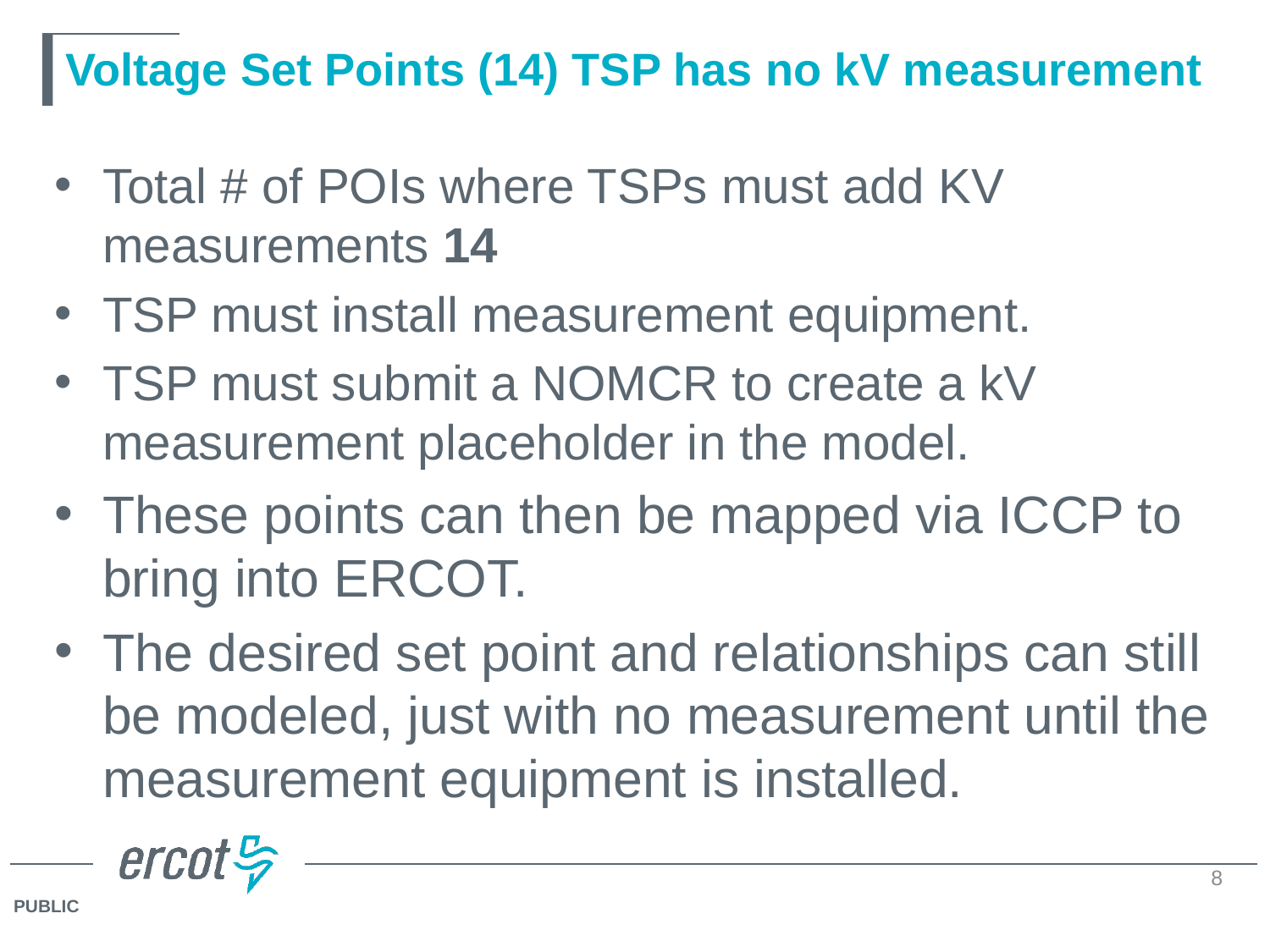

# Voltage Set Points (14) TSP has no kV measurement
Total # of POIs where TSPs must add KV measurements 14
TSP must install measurement equipment.
TSP must submit a NOMCR to create a kV measurement placeholder in the model.
These points can then be mapped via ICCP to bring into ERCOT.
The desired set point and relationships can still be modeled, just with no measurement until the measurement equipment is installed.

8